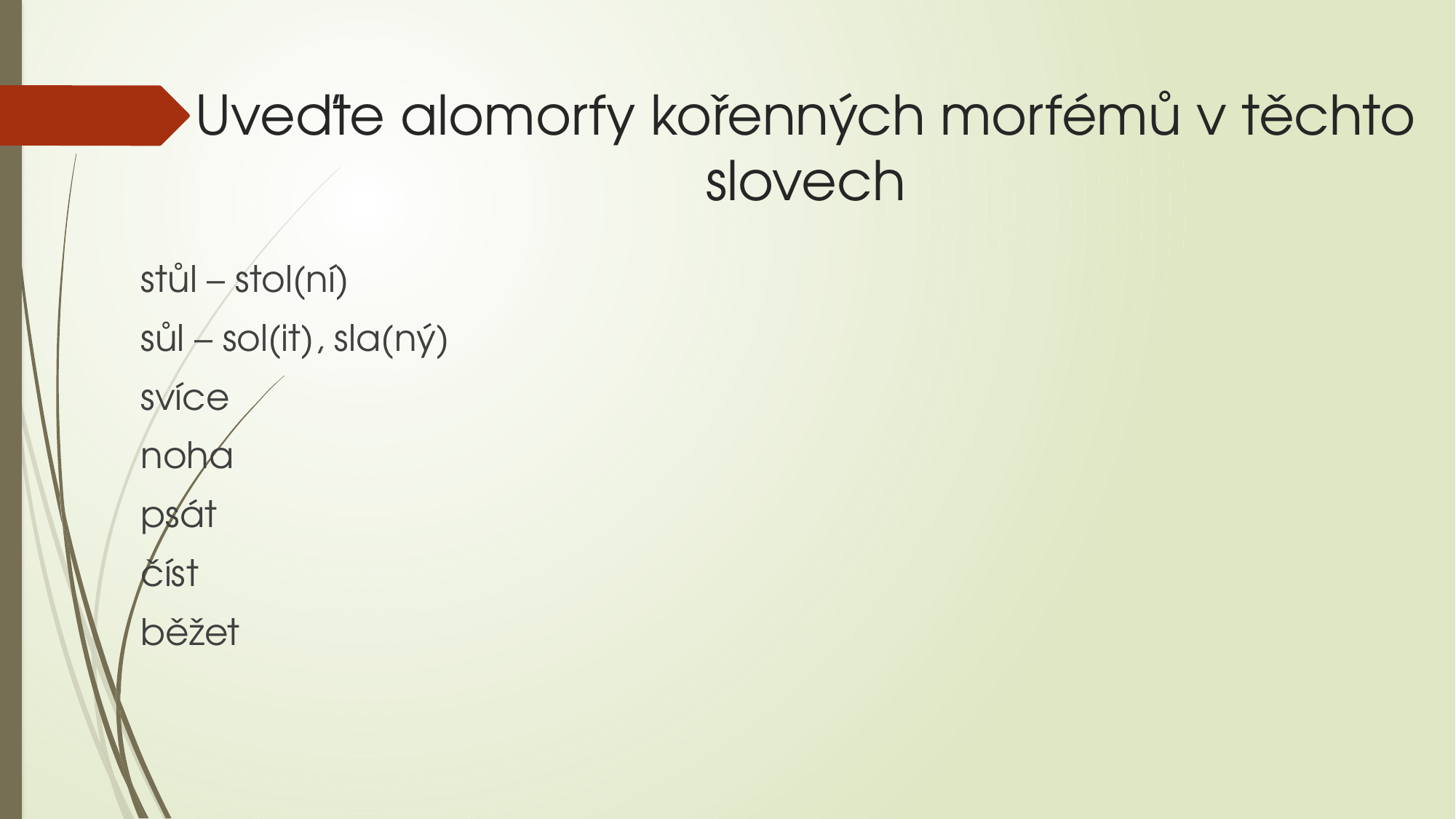

# Uveďte alomorfy kořenných morfémů v těchto slovech
stůl – stol(ní)
sůl – sol(it), sla(ný)
svíce
noha
psát
číst
běžet